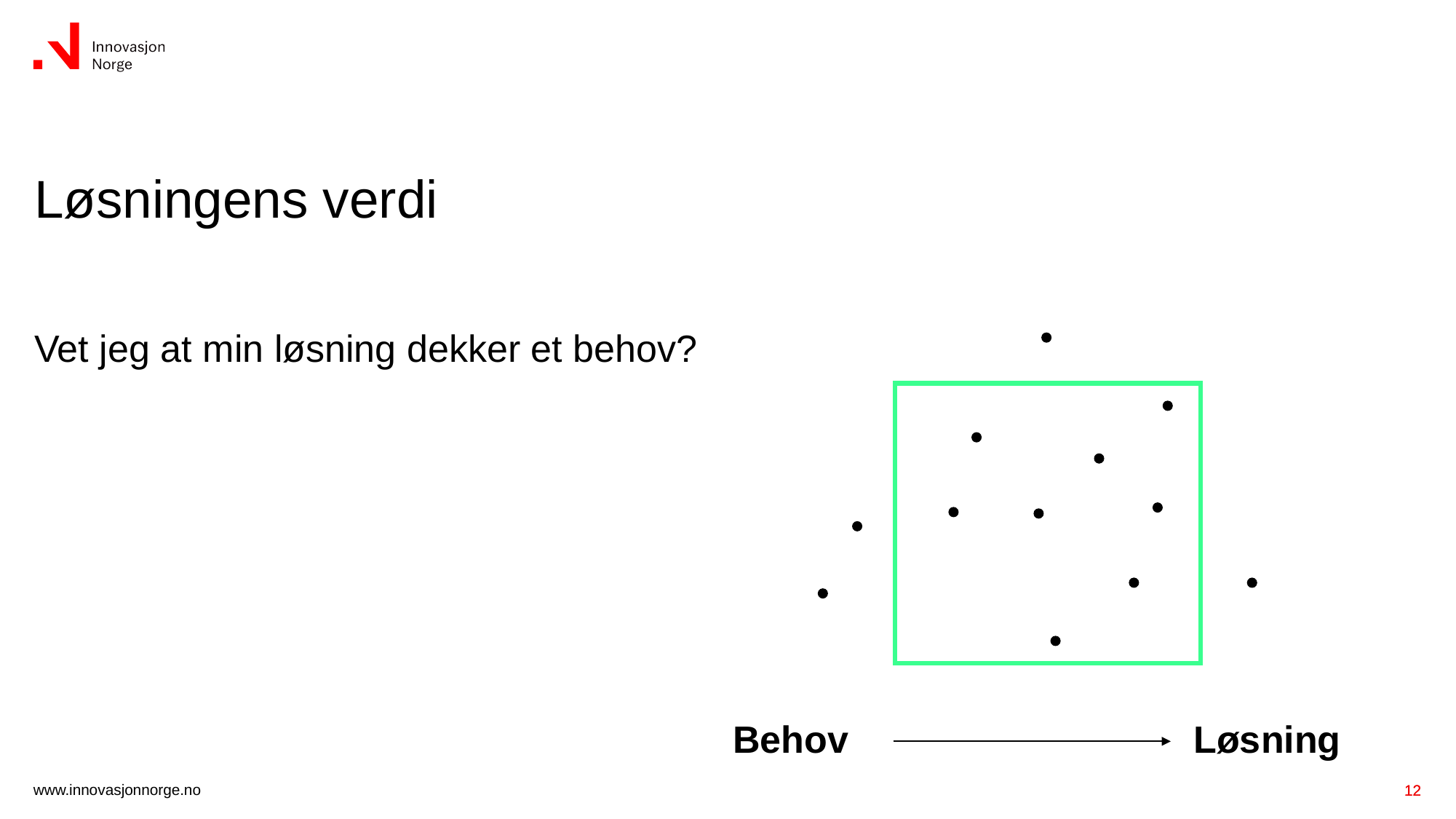

# Løsningens verdi
Vet jeg at min løsning dekker et behov?

Behov
Løsning
12
12